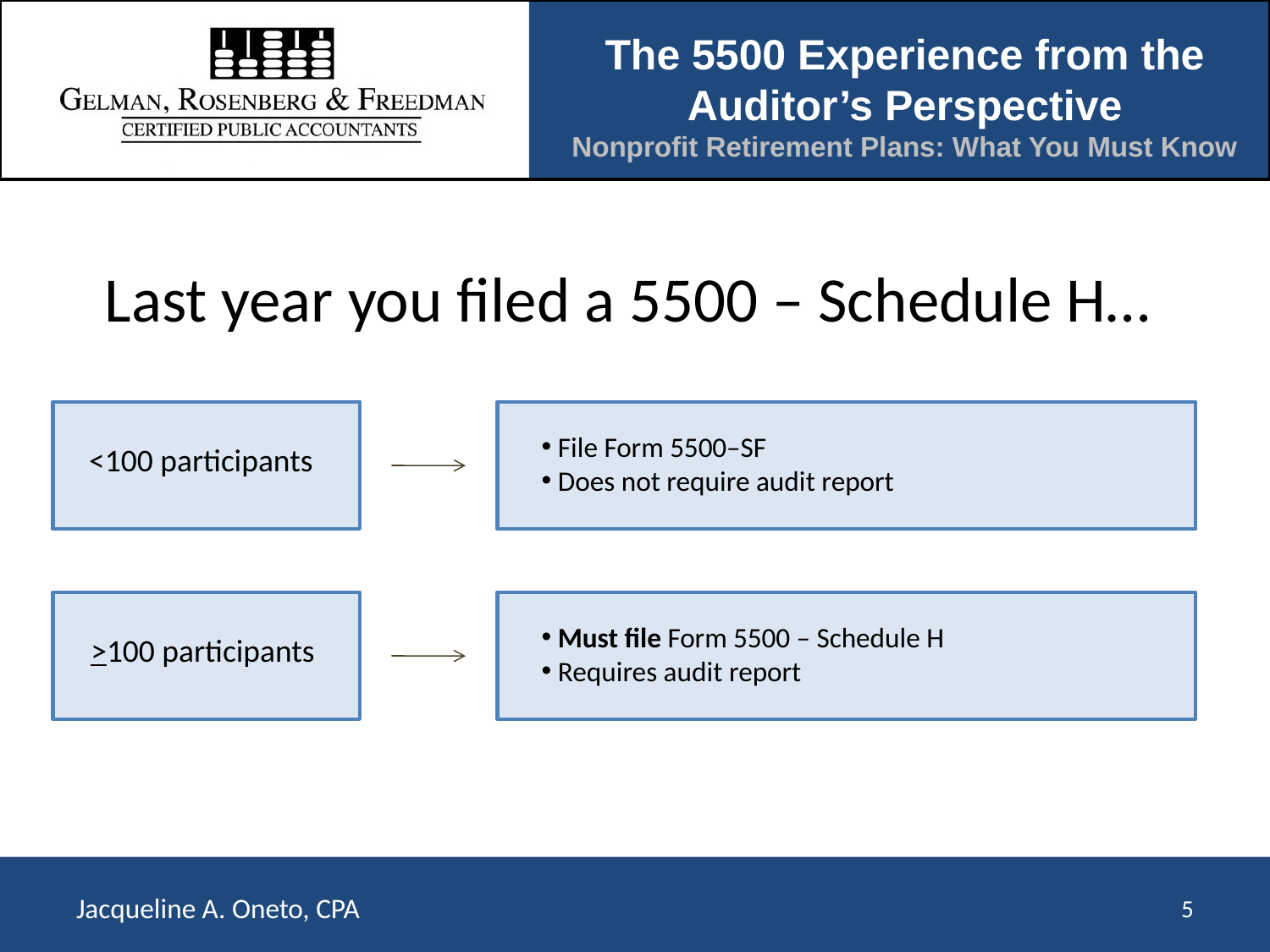

# Last year you filed a 5500 – Schedule H…

 File Form 5500–SF
 Does not require audit report
<100 participants

 Must file Form 5500 – Schedule H
 Requires audit report
>100 participants
5
Jacqueline A. Oneto, CPA